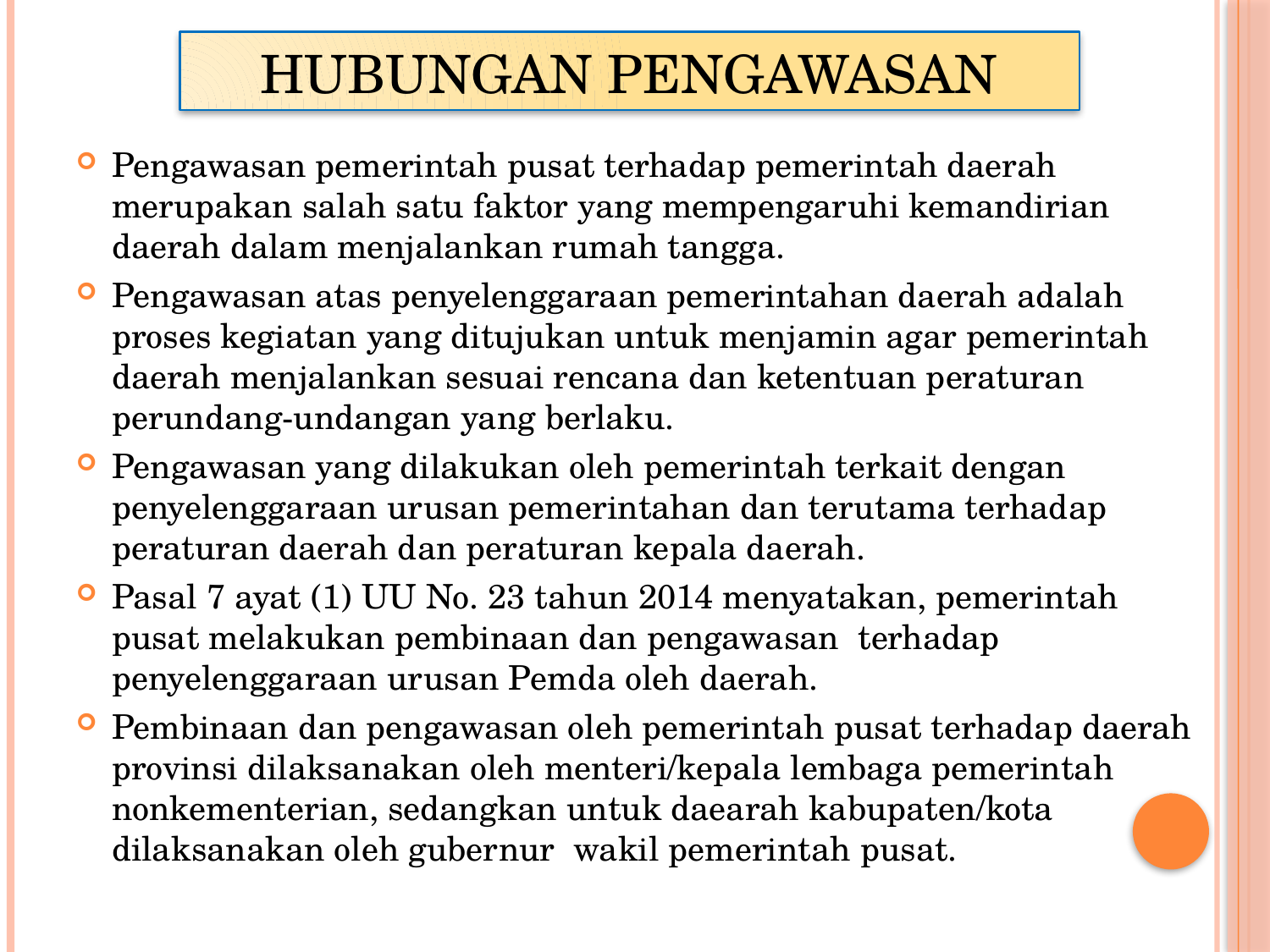

# HUBUNGAN PENGAWASAN
Pengawasan pemerintah pusat terhadap pemerintah daerah merupakan salah satu faktor yang mempengaruhi kemandirian daerah dalam menjalankan rumah tangga.
Pengawasan atas penyelenggaraan pemerintahan daerah adalah proses kegiatan yang ditujukan untuk menjamin agar pemerintah daerah menjalankan sesuai rencana dan ketentuan peraturan perundang-undangan yang berlaku.
Pengawasan yang dilakukan oleh pemerintah terkait dengan penyelenggaraan urusan pemerintahan dan terutama terhadap peraturan daerah dan peraturan kepala daerah.
Pasal 7 ayat (1) UU No. 23 tahun 2014 menyatakan, pemerintah pusat melakukan pembinaan dan pengawasan  terhadap penyelenggaraan urusan Pemda oleh daerah.
Pembinaan dan pengawasan oleh pemerintah pusat terhadap daerah provinsi dilaksanakan oleh menteri/kepala lembaga pemerintah nonkementerian, sedangkan untuk daearah kabupaten/kota dilaksanakan oleh gubernur  wakil pemerintah pusat.